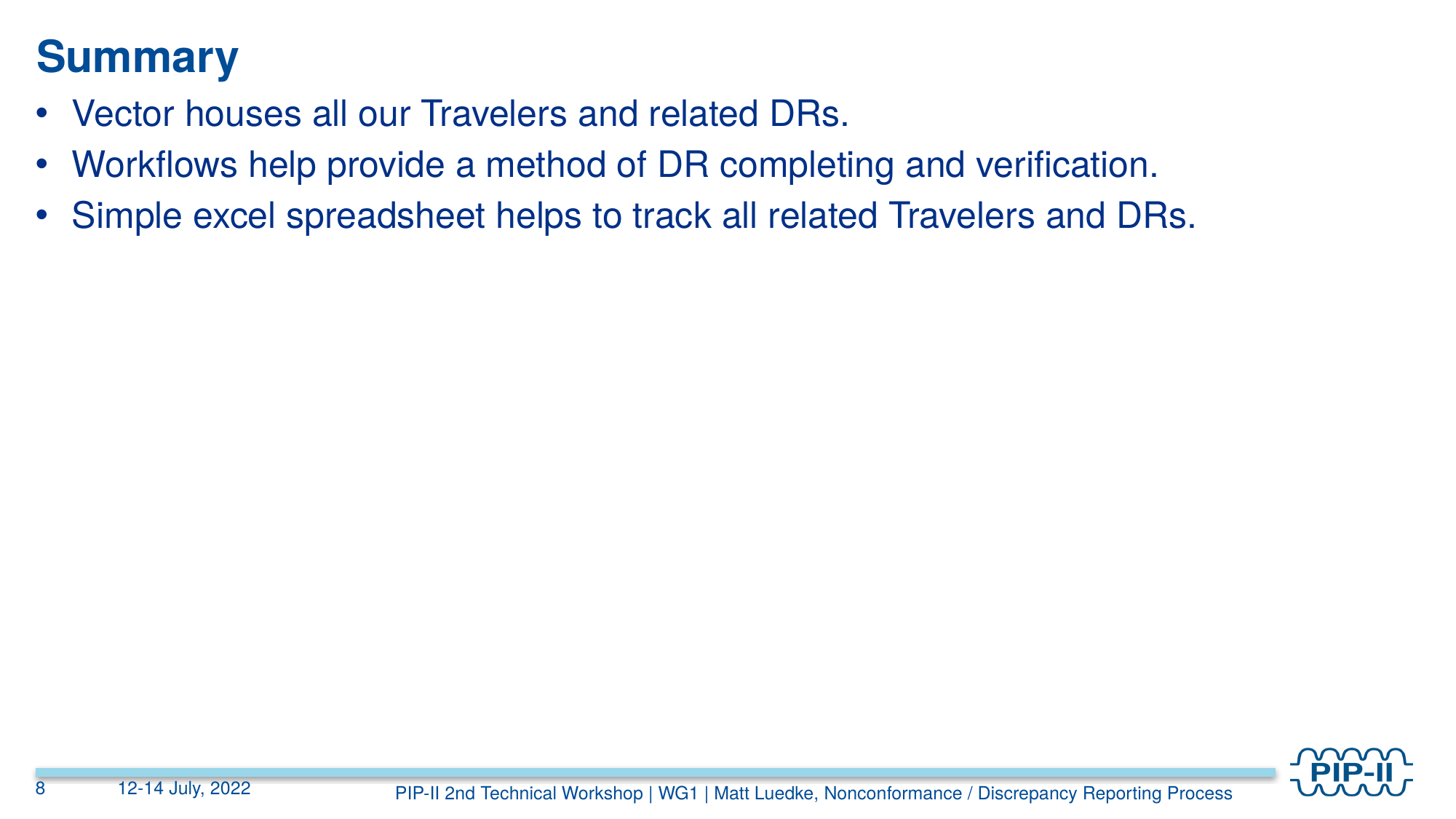

# Summary
Vector houses all our Travelers and related DRs.
Workflows help provide a method of DR completing and verification.
Simple excel spreadsheet helps to track all related Travelers and DRs.

8
12-14 July, 2022
PIP-II 2nd Technical Workshop | WG1 | Matt Luedke, Nonconformance / Discrepancy Reporting Process